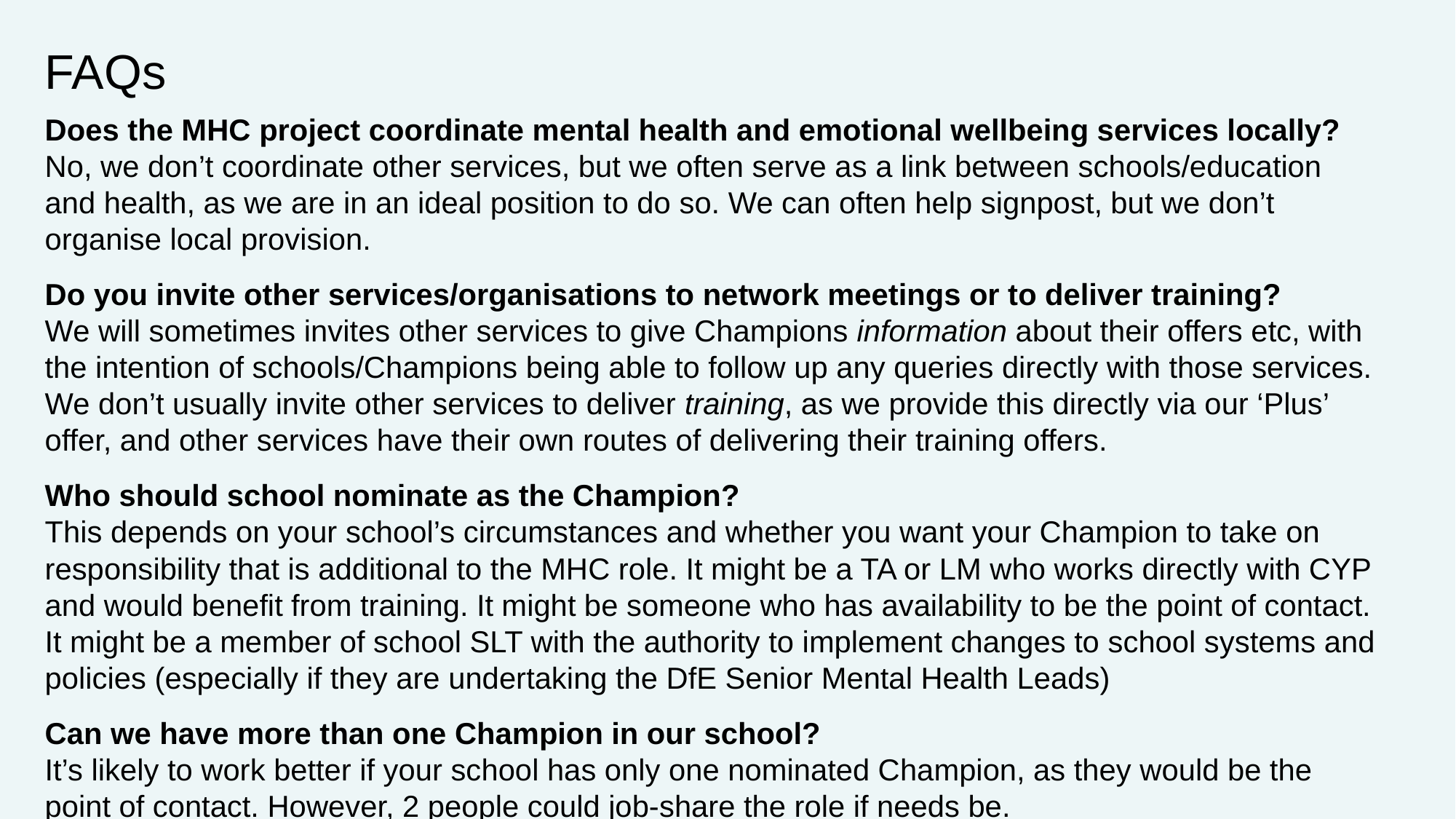

# FAQs
Does the MHC project coordinate mental health and emotional wellbeing services locally?
No, we don’t coordinate other services, but we often serve as a link between schools/education and health, as we are in an ideal position to do so. We can often help signpost, but we don’t organise local provision.

Do you invite other services/organisations to network meetings or to deliver training?
We will sometimes invites other services to give Champions information about their offers etc, with the intention of schools/Champions being able to follow up any queries directly with those services. We don’t usually invite other services to deliver training, as we provide this directly via our ‘Plus’ offer, and other services have their own routes of delivering their training offers.

Who should school nominate as the Champion?
This depends on your school’s circumstances and whether you want your Champion to take on responsibility that is additional to the MHC role. It might be a TA or LM who works directly with CYP and would benefit from training. It might be someone who has availability to be the point of contact. It might be a member of school SLT with the authority to implement changes to school systems and policies (especially if they are undertaking the DfE Senior Mental Health Leads)

Can we have more than one Champion in our school?
It’s likely to work better if your school has only one nominated Champion, as they would be the point of contact. However, 2 people could job-share the role if needs be.